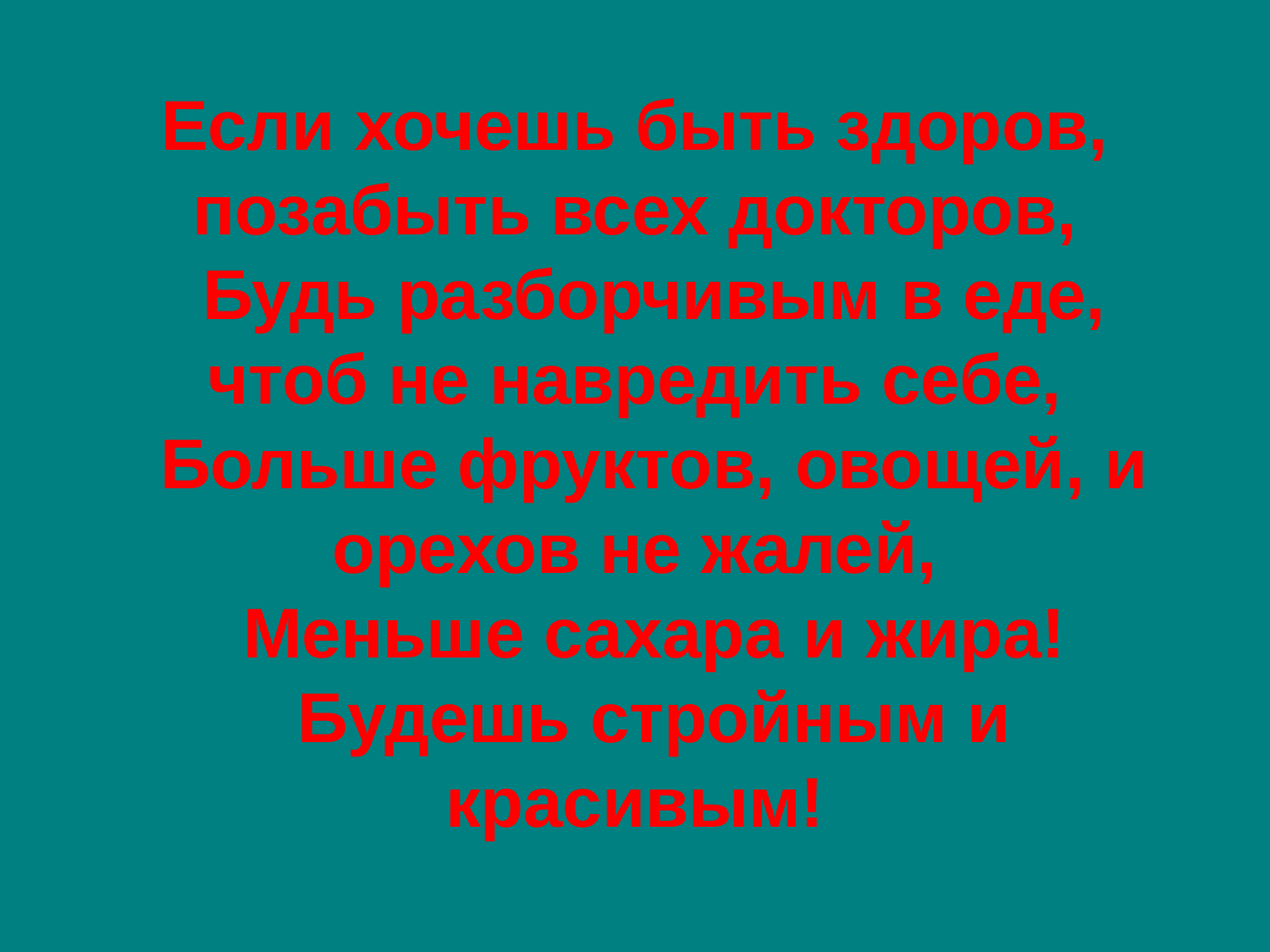

# Если хочешь быть здоров, позабыть всех докторов, Будь разборчивым в еде, чтоб не навредить себе, Больше фруктов, овощей, и орехов не жалей, Меньше сахара и жира! Будешь стройным и красивым!